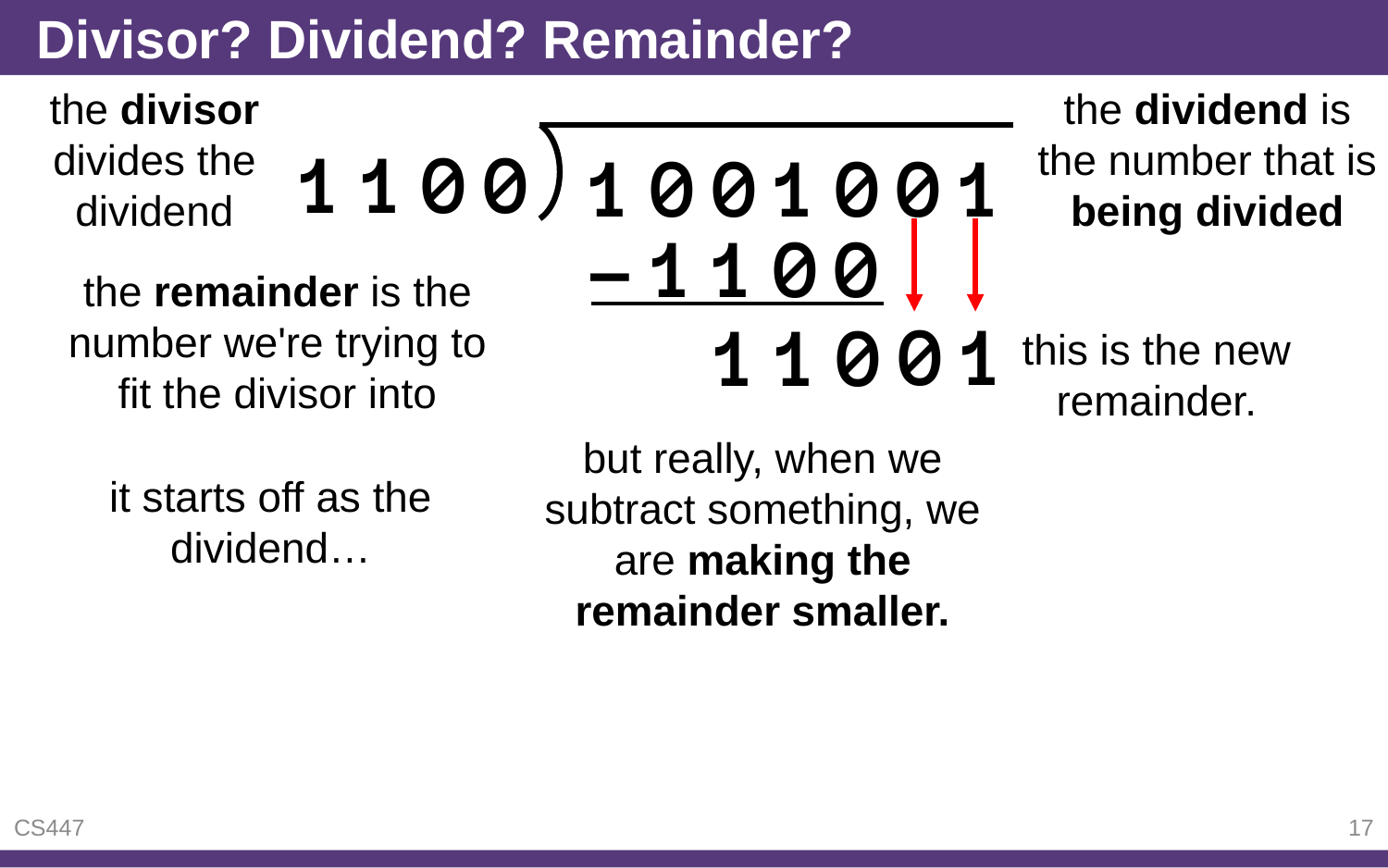

# Divisor? Dividend? Remainder?
the divisor divides the dividend
the dividend is the number that is being divided
1100
1001001

-1100
0
1
the remainder is the number we're trying to fit the divisor into
110
this is the new remainder.
but really, when we subtract something, we are making the remainder smaller.
it starts off as the dividend…
CS447
17